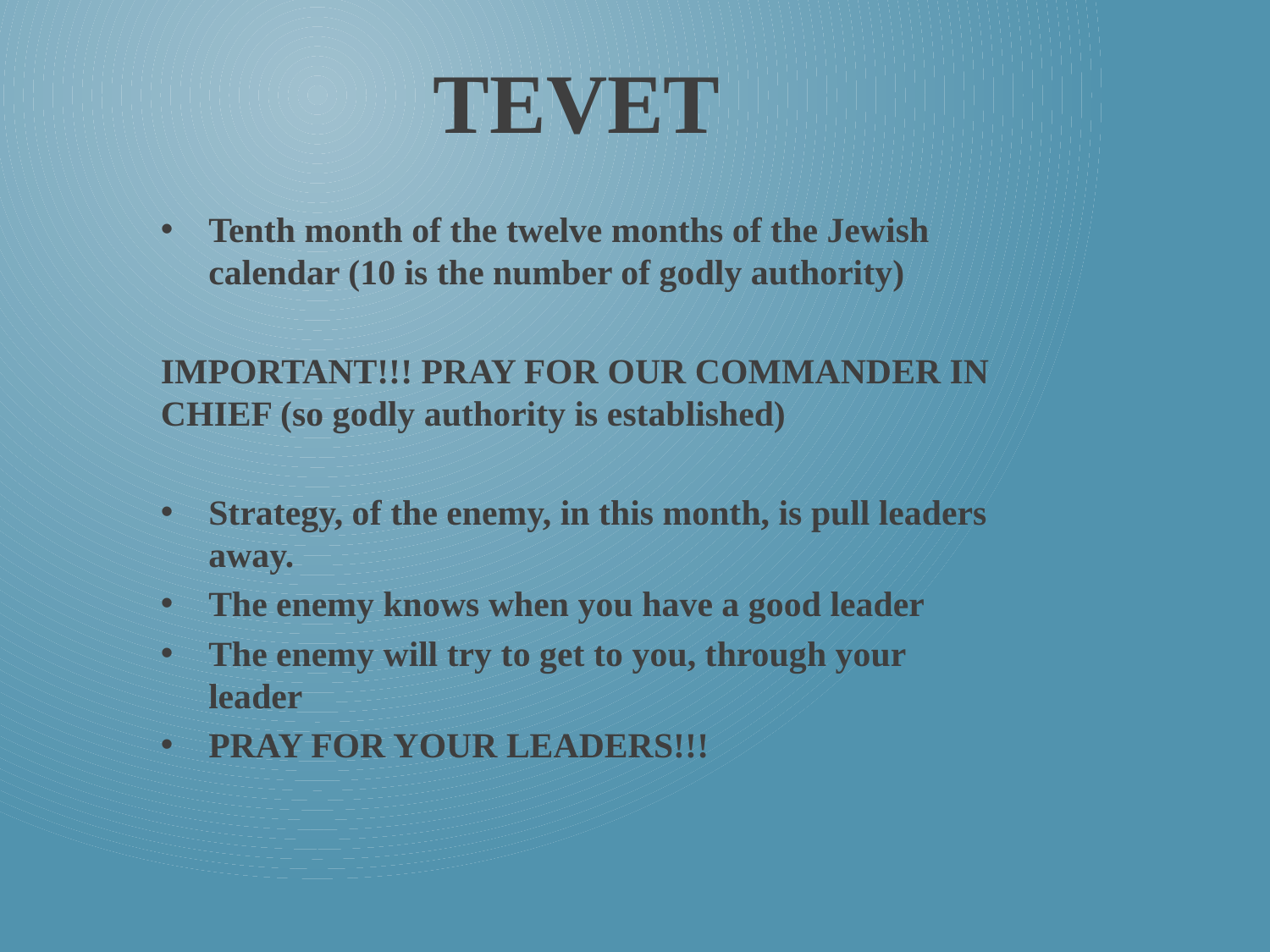

# tevet
Tenth month of the twelve months of the Jewish calendar (10 is the number of godly authority)

IMPORTANT!!! PRAY FOR OUR COMMANDER IN CHIEF (so godly authority is established)

Strategy, of the enemy, in this month, is pull leaders away.
The enemy knows when you have a good leader
The enemy will try to get to you, through your leader
PRAY FOR YOUR LEADERS!!!